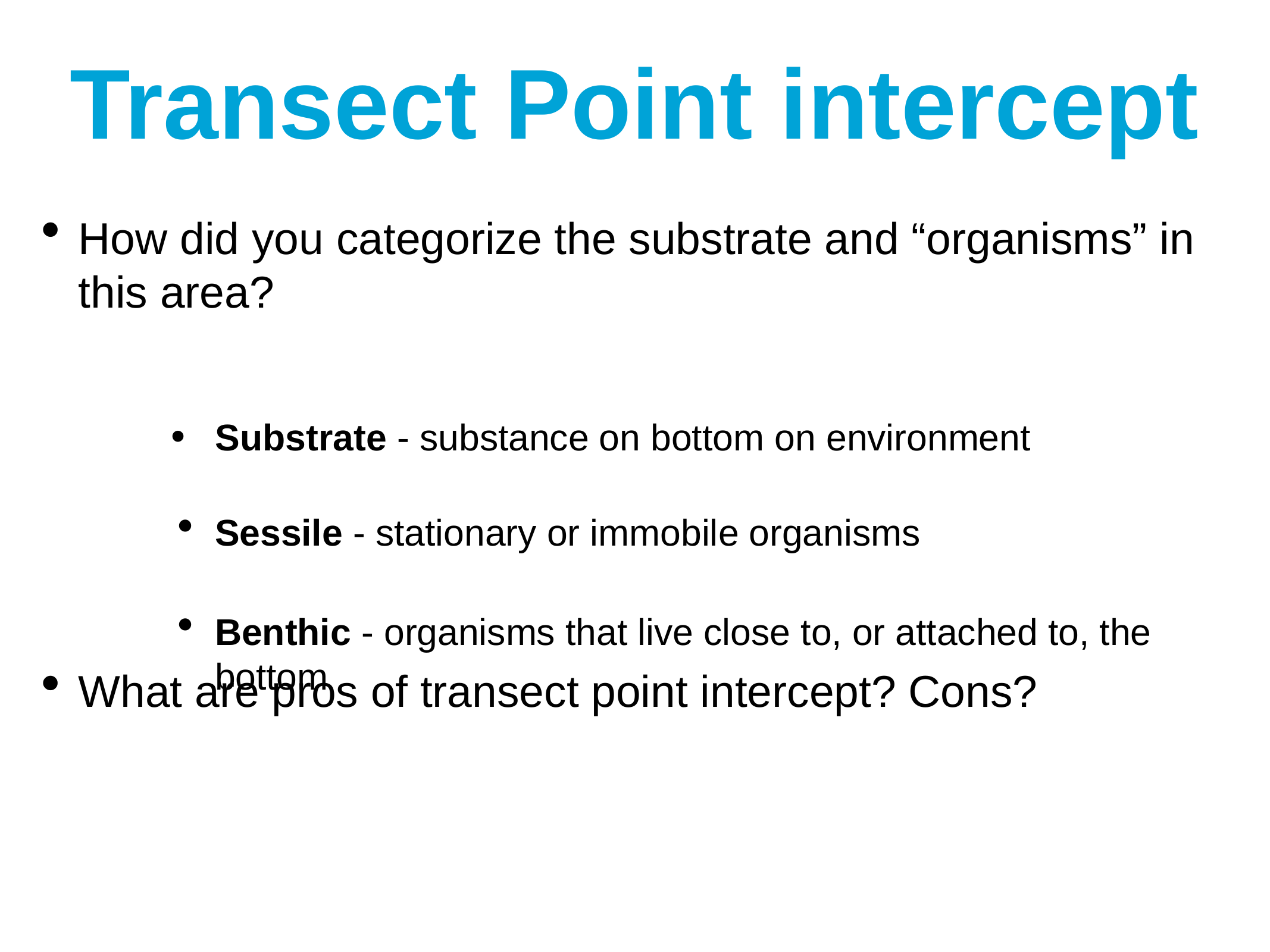

Transect Point intercept
How did you categorize the substrate and “organisms” in this area?

Substrate - substance on bottom on environment

What are pros of transect point intercept? Cons?
Sessile - stationary or immobile organisms

Benthic - organisms that live close to, or attached to, the bottom